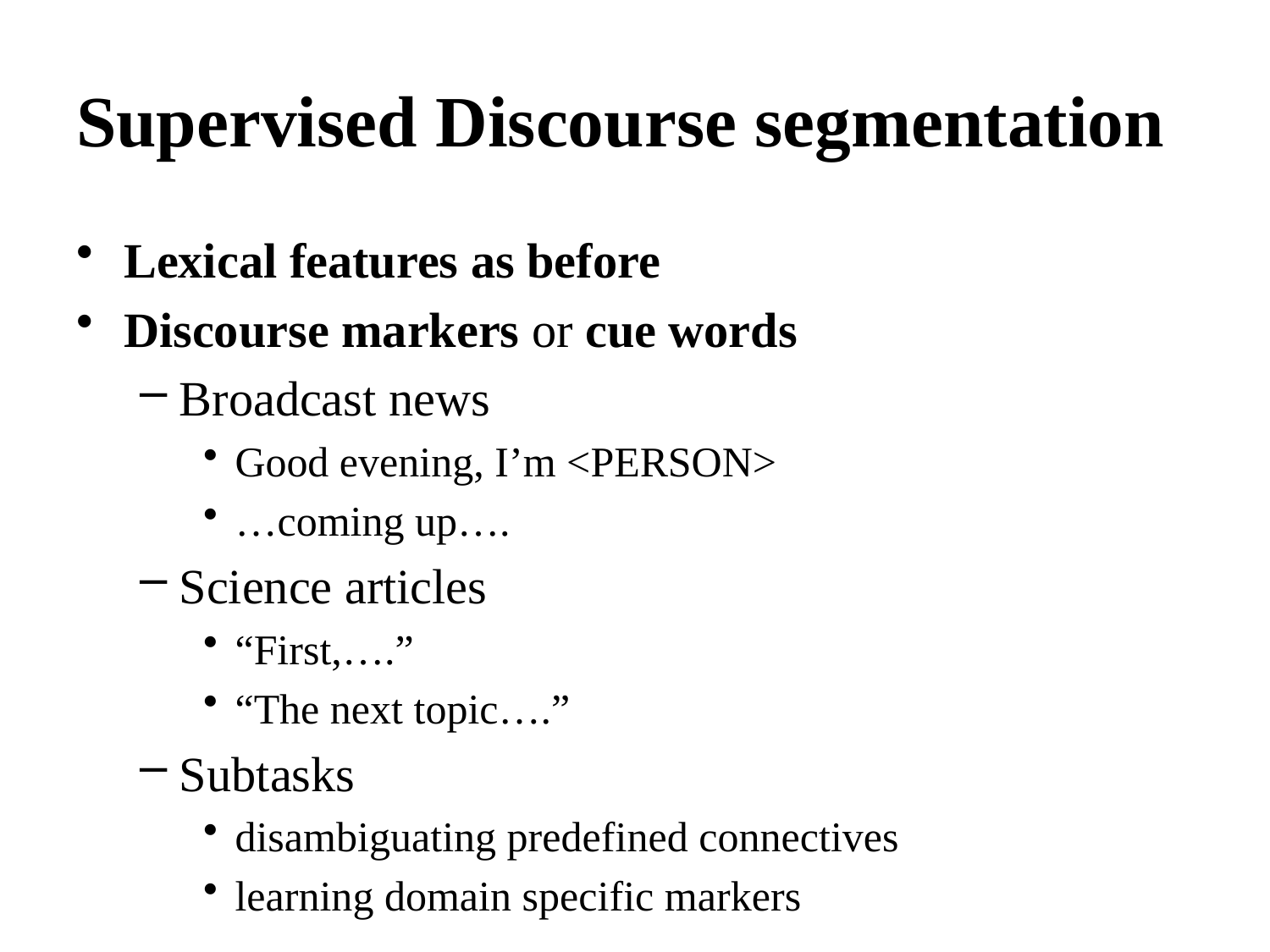

Lexical features as before
Discourse markers or cue words
Broadcast news
Good evening, I’m <PERSON>
…coming up….
Science articles
“First,….”
“The next topic….”
Subtasks
disambiguating predefined connectives
learning domain specific markers

Supervised Discourse segmentation